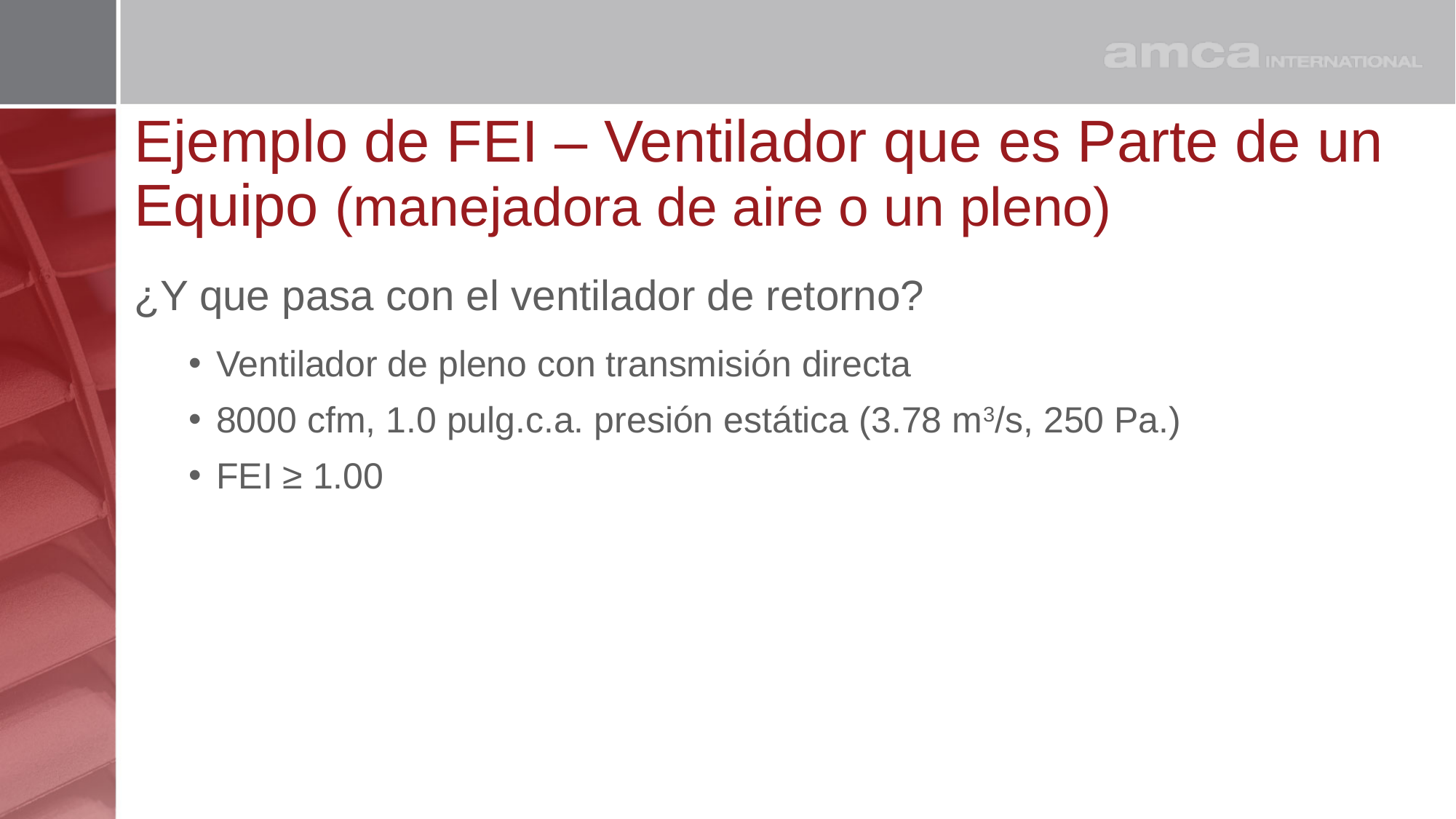

# Ejemplo de FEI – Ventilador que es Parte de un Equipo (manejadora de aire o un pleno)
¿Y que pasa con el ventilador de retorno?
Ventilador de pleno con transmisión directa
8000 cfm, 1.0 pulg.c.a. presión estática (3.78 m3/s, 250 Pa.)
FEI ≥ 1.00